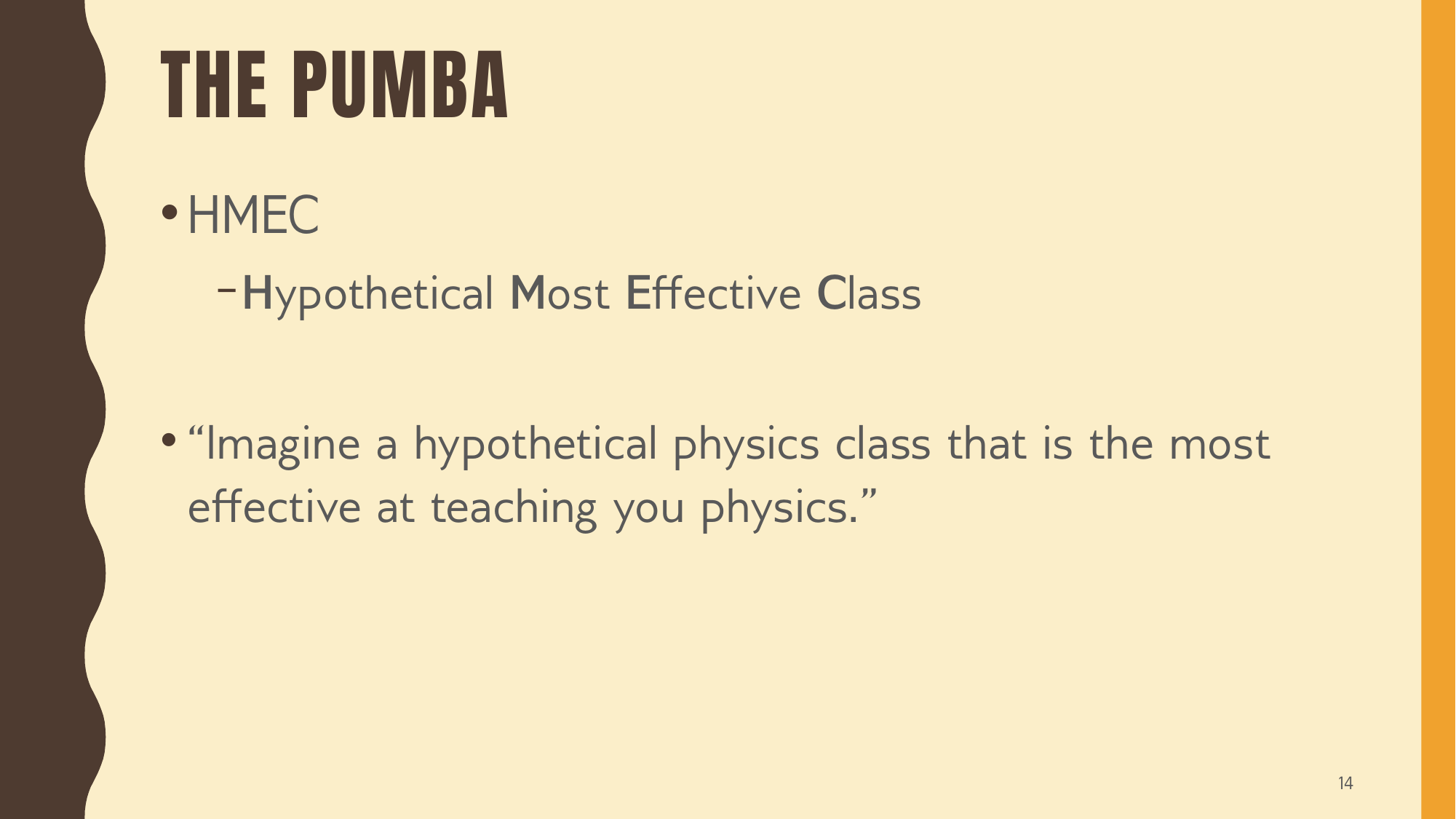

# The pumba
HMEC
Hypothetical Most Effective Class

“Imagine a hypothetical physics class that is the most effective at teaching you physics.”
14